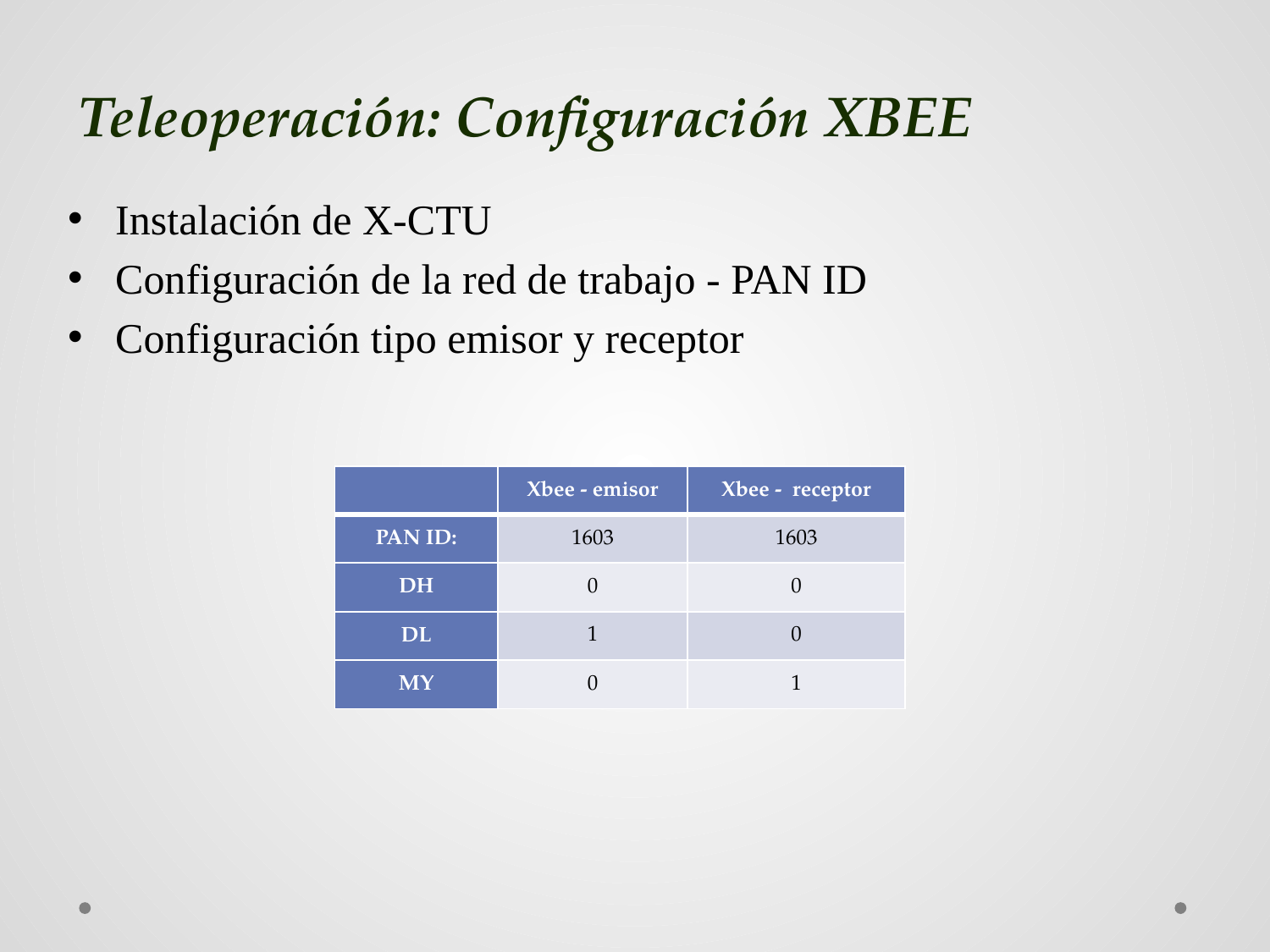

# Teleoperación: Configuración XBEE
Instalación de X-CTU
Configuración de la red de trabajo - PAN ID
Configuración tipo emisor y receptor
|  | Xbee - emisor | Xbee - receptor |
| --- | --- | --- |
| PAN ID: | 1603 | 1603 |
| DH | 0 | 0 |
| DL | 1 | 0 |
| MY | 0 | 1 |